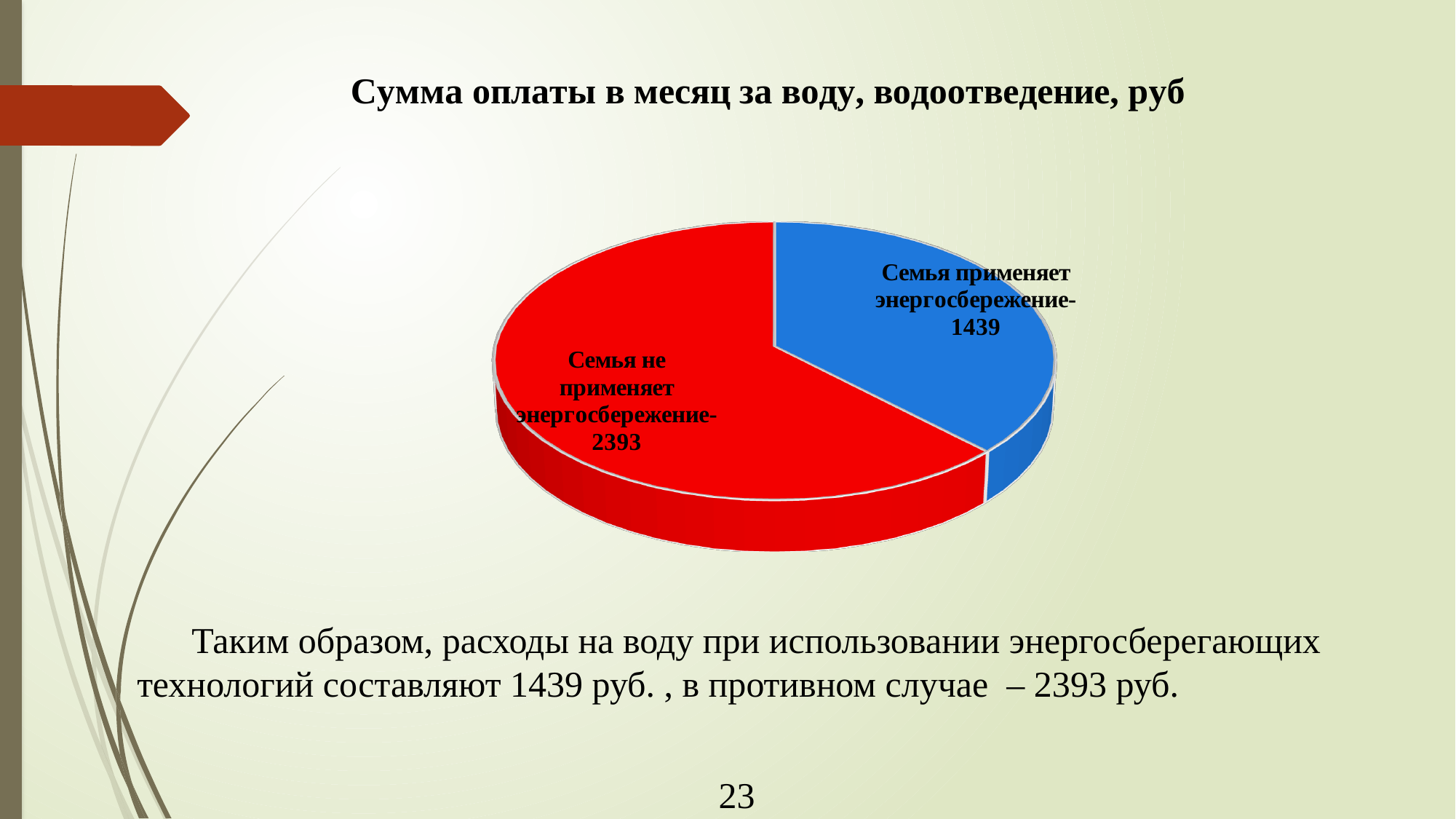

[unsupported chart]

Таким образом, расходы на воду при использовании энергосберегающих технологий составляют 1439 руб. , в противном случае  – 2393 руб.
23